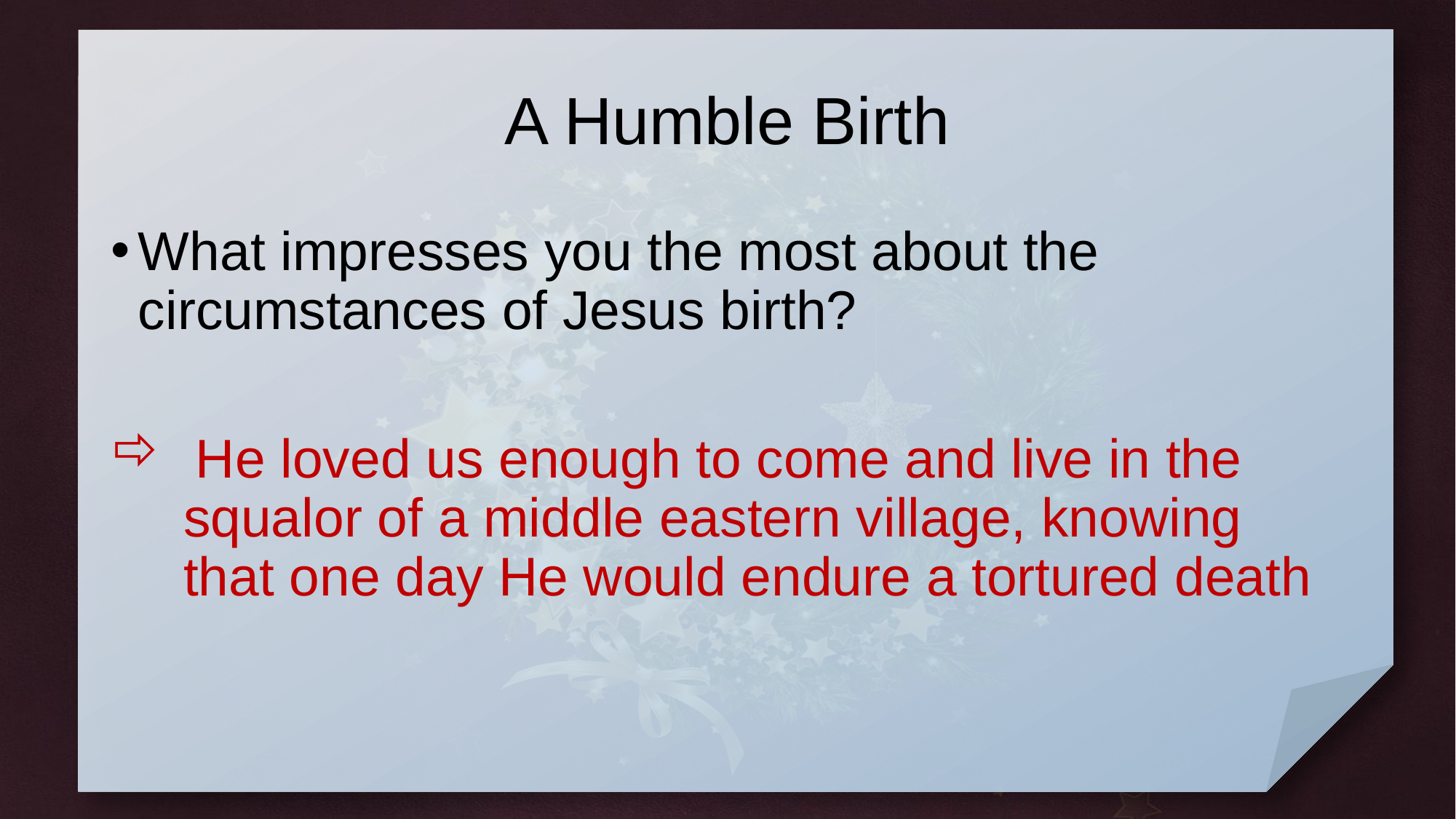

# A Humble Birth
What impresses you the most about the circumstances of Jesus birth?

  He loved us enough to come and live in the
   squalor of a middle eastern village, knowing
   that one day He would endure a tortured death